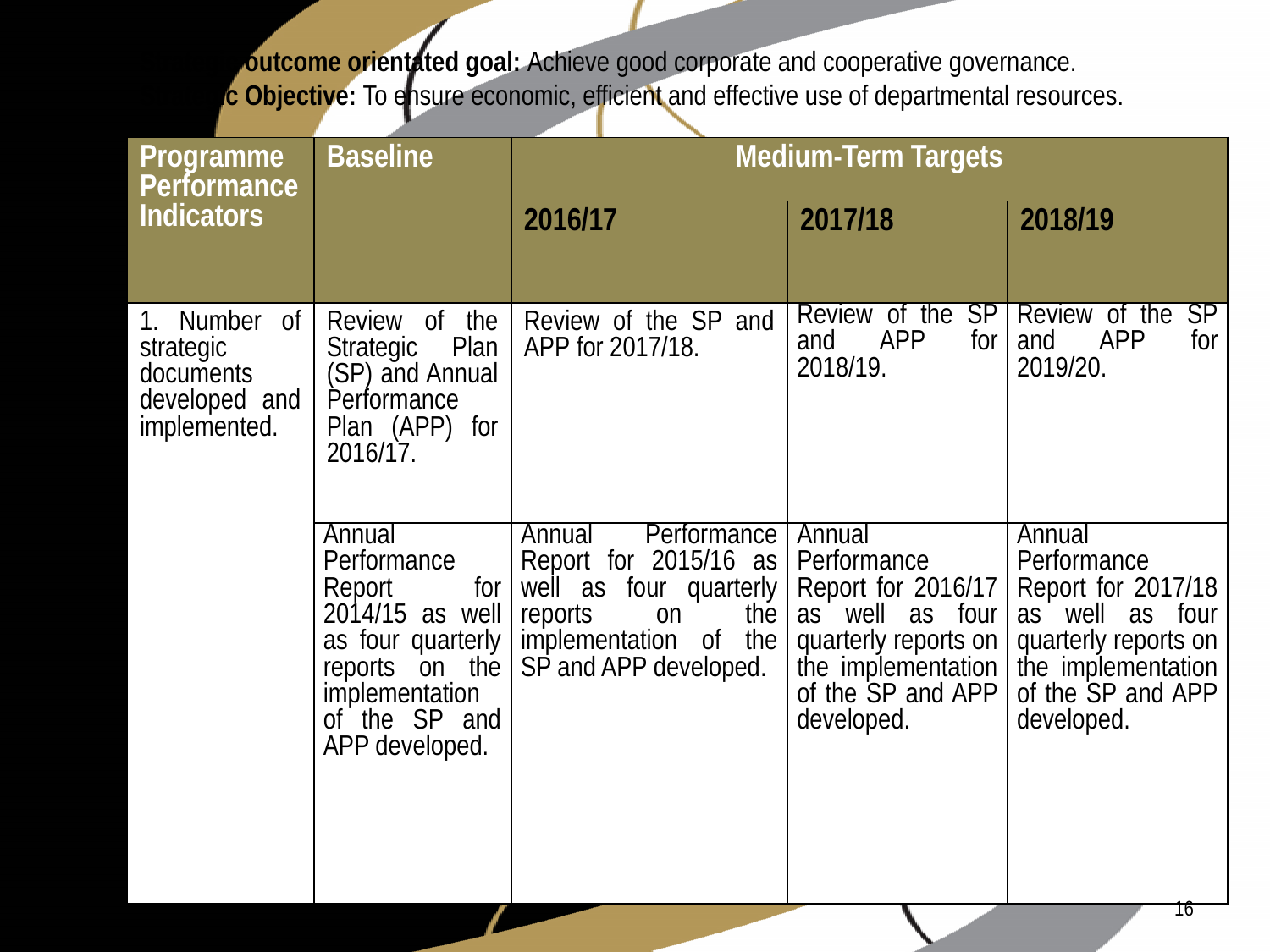

# Strategic outcome orientated goal: Achieve good corporate and cooperative governance. Strategic Objective: To ensure economic, efficient and effective use of departmental resources.
| Programme Performance Indicators | Baseline | Medium-Term Targets |  |  |
| --- | --- | --- | --- | --- |
|  |  | 2016/17 | 2017/18 | 2018/19 |
| 1. Number of strategic documents developed and implemented. | Review of the Strategic Plan (SP) and Annual Performance Plan (APP) for 2016/17. | Review of the SP and APP for 2017/18. | Review of the SP and APP for 2018/19. | Review of the SP and APP for 2019/20. |
|  | Annual Performance Report for 2014/15 as well as four quarterly reports on the implementation of the SP and APP developed. | Annual Performance Report for 2015/16 as well as four quarterly reports on the implementation of the SP and APP developed. | Annual Performance Report for 2016/17 as well as four quarterly reports on the implementation of the SP and APP developed. | Annual Performance Report for 2017/18 as well as four quarterly reports on the implementation of the SP and APP developed. |
16